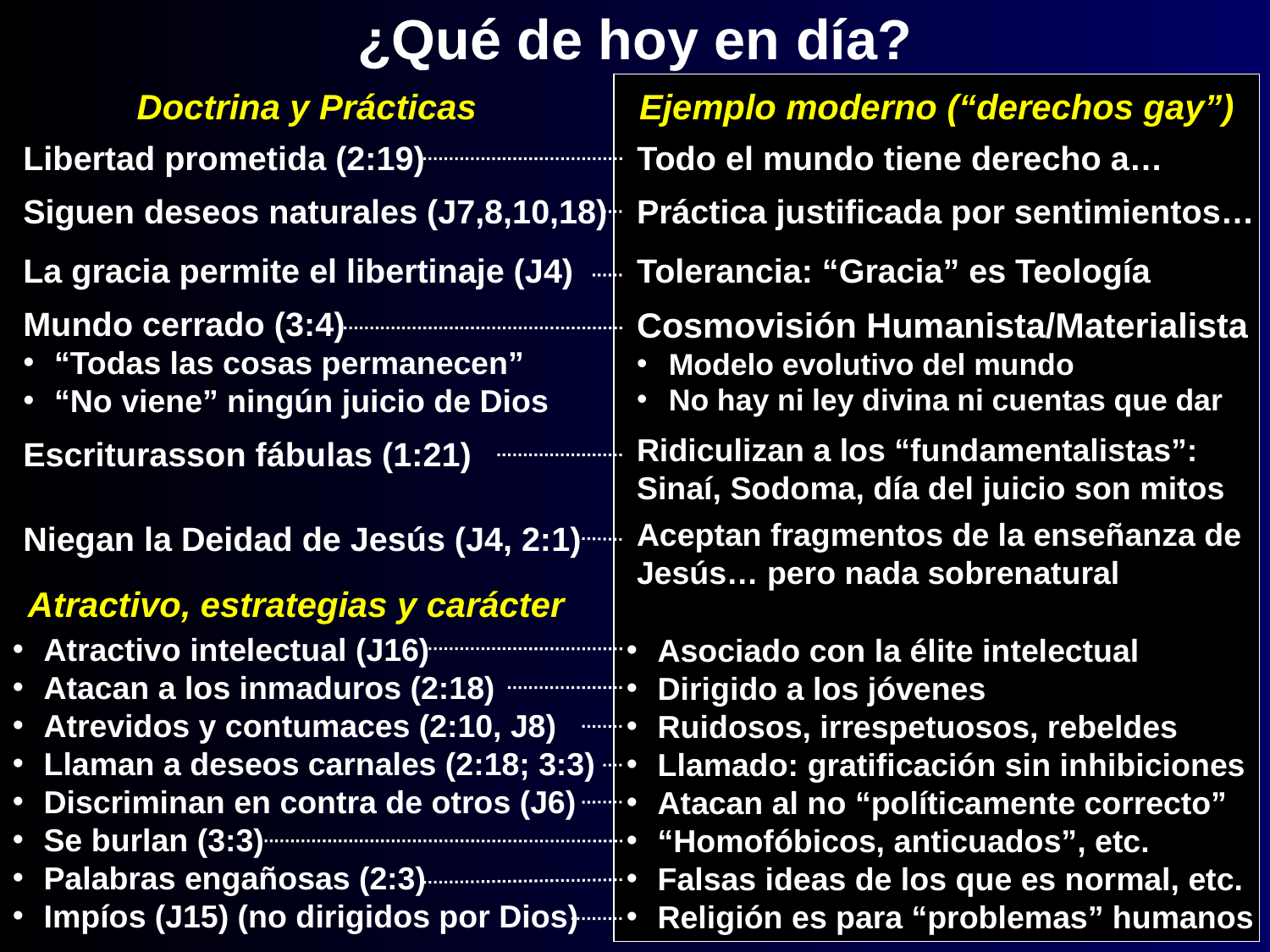

¿Qué de hoy en día?
Doctrina y Prácticas

Ejemplo moderno (“derechos gay”)
Libertad prometida (2:19)
Todo el mundo tiene derecho a…

Siguen deseos naturales (J7,8,10,18)
Práctica justificada por sentimientos…
La gracia permite el libertinaje (J4)
Tolerancia: “Gracia” es Teología
Mundo cerrado (3:4)
“Todas las cosas permanecen”
“No viene” ningún juicio de Dios

Cosmovisión Humanista/Materialista
Modelo evolutivo del mundo
No hay ni ley divina ni cuentas que dar

Escriturasson fábulas (1:21)
Ridiculizan a los “fundamentalistas”: Sinaí, Sodoma, día del juicio son mitos
Niegan la Deidad de Jesús (J4, 2:1)
Aceptan fragmentos de la enseñanza de Jesús… pero nada sobrenatural
Atractivo, estrategias y carácter
Atractivo intelectual (J16)
Atacan a los inmaduros (2:18)
Atrevidos y contumaces (2:10, J8)
Llaman a deseos carnales (2:18; 3:3)
Discriminan en contra de otros (J6)
Se burlan (3:3)
Palabras engañosas (2:3)
Impíos (J15) (no dirigidos por Dios)
Asociado con la élite intelectual
Dirigido a los jóvenes
Ruidosos, irrespetuosos, rebeldes
Llamado: gratificación sin inhibiciones
Atacan al no “políticamente correcto”
“Homofóbicos, anticuados”, etc.
Falsas ideas de los que es normal, etc.
Religión es para “problemas” humanos
24